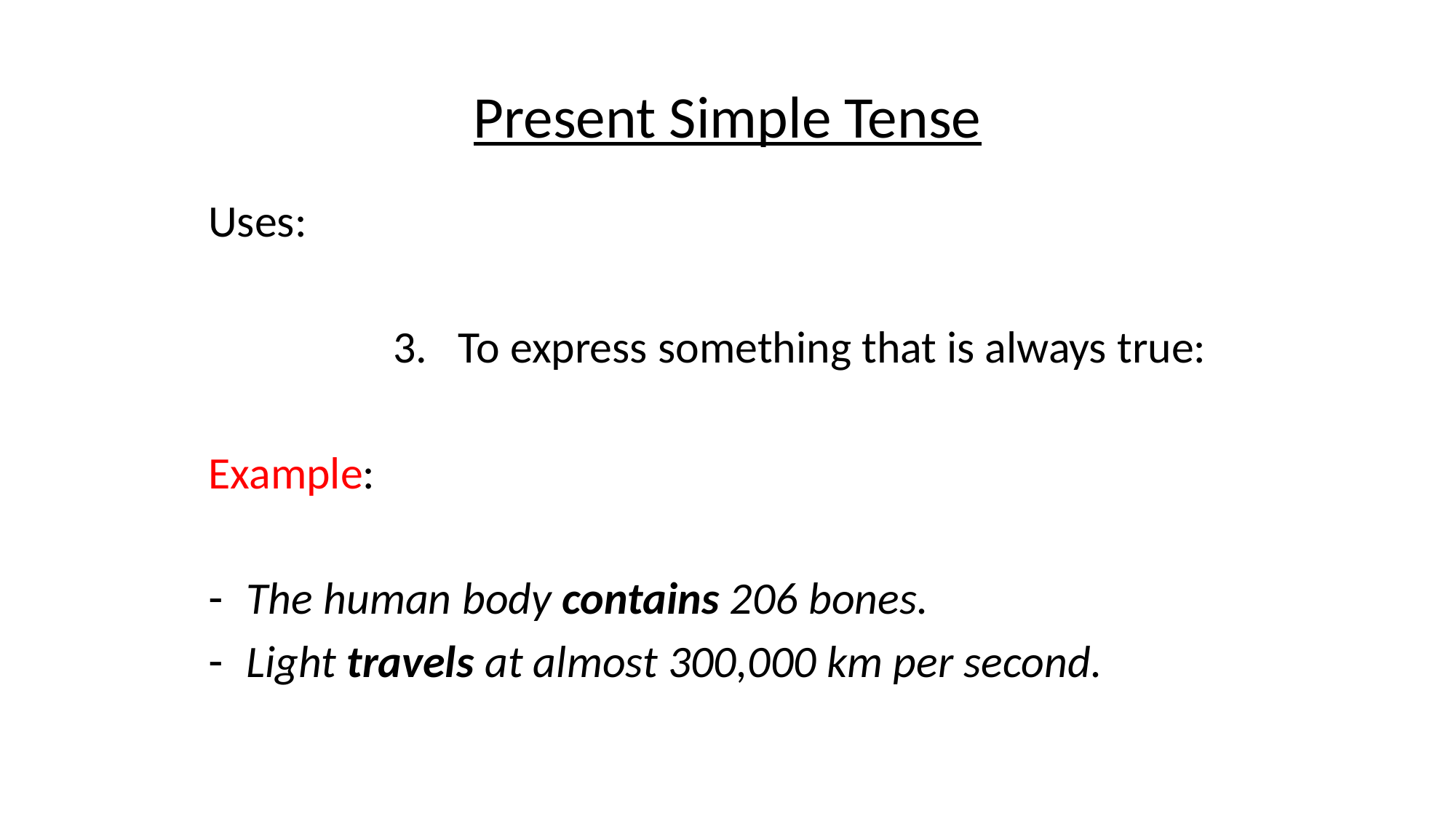

# Present Simple Tense
Uses:

3.   To express something that is always true:

Example:

The human body contains 206 bones.
Light travels at almost 300,000 km per second.